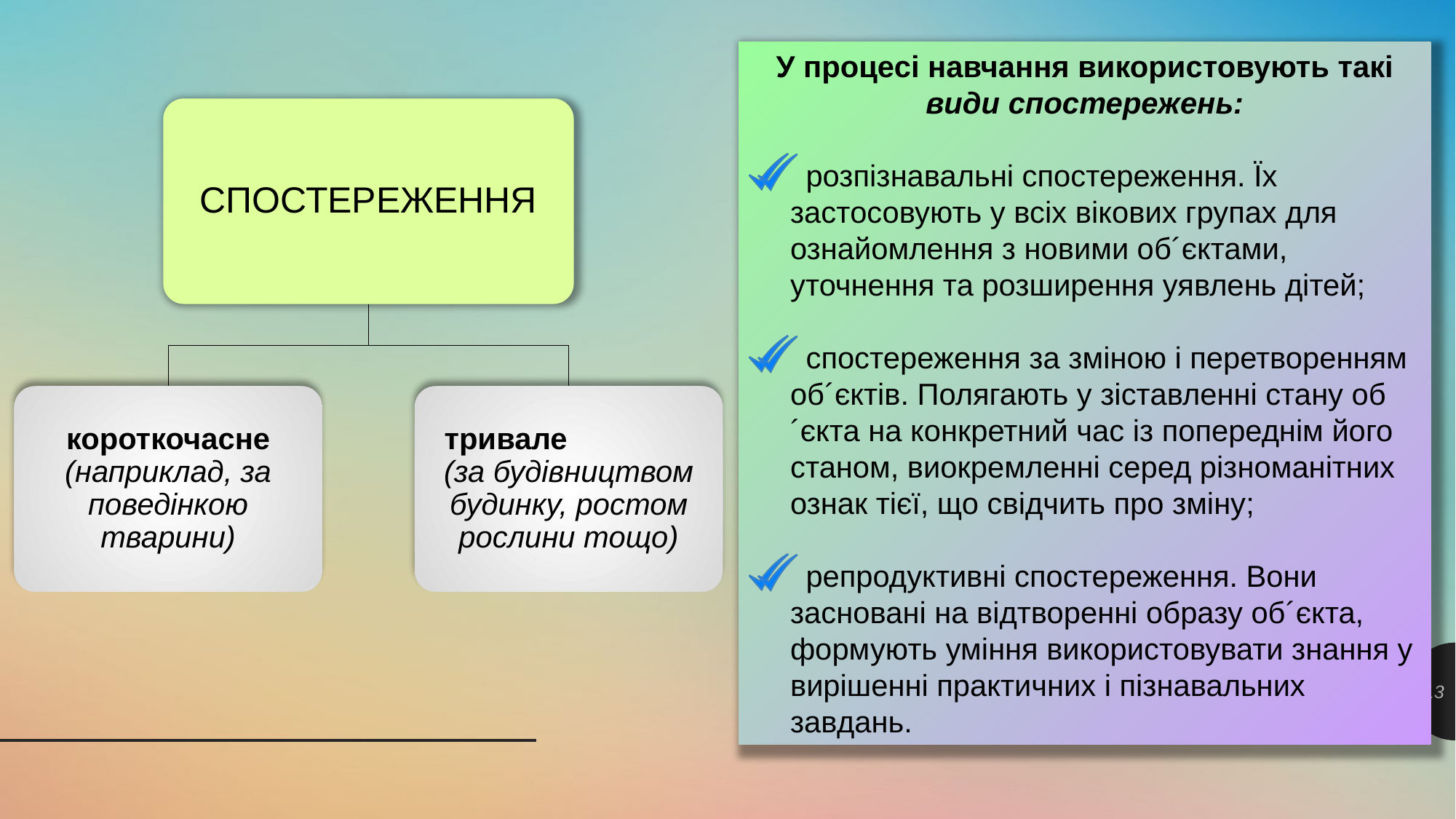

СПОСТЕРЕЖЕННЯ
короткочасне (наприклад, за поведінкою тварини)
тривале                (за будівництвом будинку, ростом рослини тощо)
У процесі навчання використовують такі види спостережень:
розпізнавальні спостереження. Їх застосовують у всіх вікових групах для ознайомлення з новими об´єктами, уточнення та розширення уявлень дітей;

спостереження за зміною і перетворенням об´єктів. Полягають у зіставленні стану об´єкта на конкретний час із попереднім його станом, виокремленні серед різноманітних ознак тієї, що свідчить про зміну;

репродуктивні спостереження. Вони засновані на відтворенні образу об´єкта, формують уміння використовувати знання у вирішенні практичних і пізнавальних завдань.
13